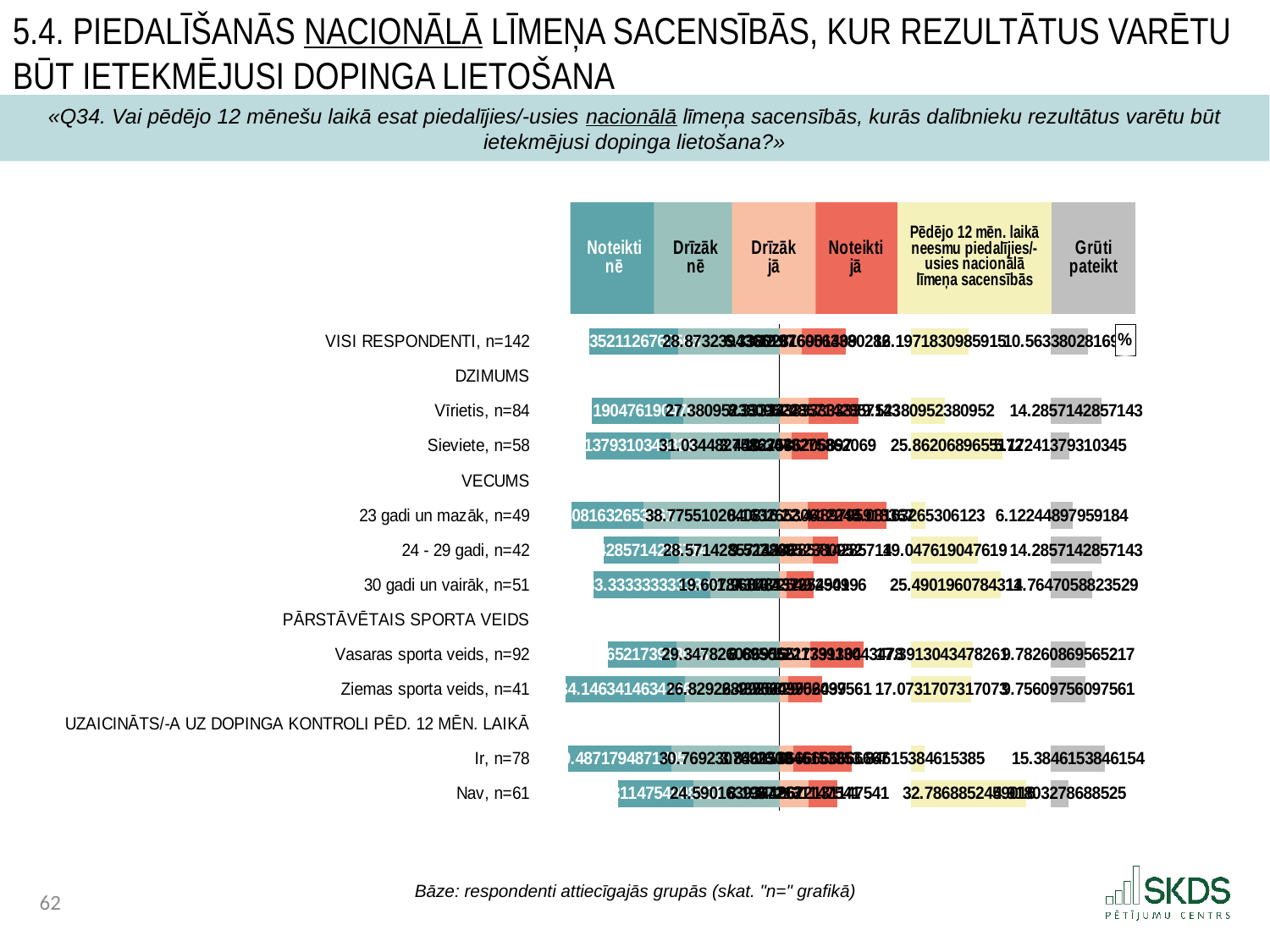

5.4. Piedalīšanās nacionālā līmeņa sacensībās, kur rezultātus varētu būt ietekmējusi dopinga lietošana
«Q34. Vai pēdējo 12 mēnešu laikā esat piedalījies/-usies nacionālā līmeņa sacensībās, kurās dalībnieku rezultātus varētu būt ietekmējusi dopinga lietošana?»

### Chart: %

| Category | . | Noteikti nē | Drīzāk nē | Drīzāk jā  | Noteikti jā | . | Pēdējo 12 mēnešu laikā neesmu  piedalījies/-usies nacionālā līmeņa sacensībās | . | Grūti pateikt |
|---|---|---|---|---|---|---|---|---|---|
| VISI RESPONDENTI, n=142 | 13.750257643421499 | 25.35211267605634 | 28.87323943661972 | 6.338028169014085 | 12.67605633802817 | 18.598160390916934 | 16.197183098591548 | 23.58970214731009 | 10.56338028169014 |
| DZIMUMS | 67.97560975609755 | None | None | None | None | 37.61224489795919 | None | 39.78688524590164 | None |
| Vīrietis, n=84 | 14.404181184668992 | 26.19047619047619 | 27.38095238095238 | 8.333333333333334 | 14.285714285714286 | 14.993197278911568 | 9.523809523809524 | 30.26307572209211 | 14.285714285714286 |
| Sieviete, n=58 | 12.803195962994117 | 24.137931034482758 | 31.03448275862069 | 3.4482758620689653 | 10.344827586206897 | 23.819141449683325 | 25.862068965517242 | 13.924816280384395 | 5.172413793103448 |
| VECUMS | 67.97560975609755 | None | None | None | None | 37.61224489795919 | None | 39.78688524590164 | None |
| 23 gadi un mazāk, n=49 | 8.791936286709806 | 20.408163265306122 | 38.775510204081634 | 8.16326530612245 | 22.448979591836736 | 7.000000000000002 | 4.081632653061225 | 35.70525259284041 | 6.122448979591836 |
| 24 - 29 gadi, n=42 | 17.975609756097565 | 21.428571428571427 | 28.571428571428573 | 9.523809523809524 | 7.142857142857143 | 20.945578231292522 | 19.047619047619047 | 20.73926619828259 | 14.285714285714286 |
| 30 gadi un vairāk, n=51 | 15.034433285509323 | 33.333333333333336 | 19.607843137254903 | 1.9607843137254901 | 7.8431372549019605 | 27.808323329331735 | 25.49019607843137 | 14.296689167470266 | 11.764705882352942 |
| PĀRSTĀVĒTAIS SPORTA VEIDS | 67.97560975609755 | None | None | None | None | 37.61224489795919 | None | 39.78688524590164 | None |
| Vasaras sporta veids, n=92 | 19.062566277836687 | 19.565217391304348 | 29.347826086956523 | 8.695652173913043 | 15.217391304347826 | 13.699201419698317 | 17.391304347826086 | 22.39558089807555 | 9.782608695652174 |
| Ziemas sporta veids, n=41 | 7.0 | 34.146341463414636 | 26.829268292682926 | 2.4390243902439024 | 9.75609756097561 | 25.417122946739674 | 17.073170731707318 | 22.71371451419432 | 9.75609756097561 |
| UZAICINĀTS/-A UZ DOPINGA KONTROLI PĒD. 12 MĒN. LAIKĀ | 67.97560975609755 | None | None | None | None | 37.61224489795919 | None | 39.78688524590164 | None |
| Ir, n=78 | 7.719199499687306 | 29.487179487179485 | 30.76923076923077 | 3.8461538461538463 | 16.666666666666668 | 17.099424385138672 | 3.8461538461538463 | 35.94073139974779 | 15.384615384615385 |
| Nav, n=61 | 22.073970411835262 | 21.311475409836067 | 24.59016393442623 | 8.19672131147541 | 8.19672131147541 | 21.218802275008372 | 32.78688524590164 | 7.0 | 4.918032786885246 |
Bāze: respondenti attiecīgajās grupās (skat. "n=" grafikā)